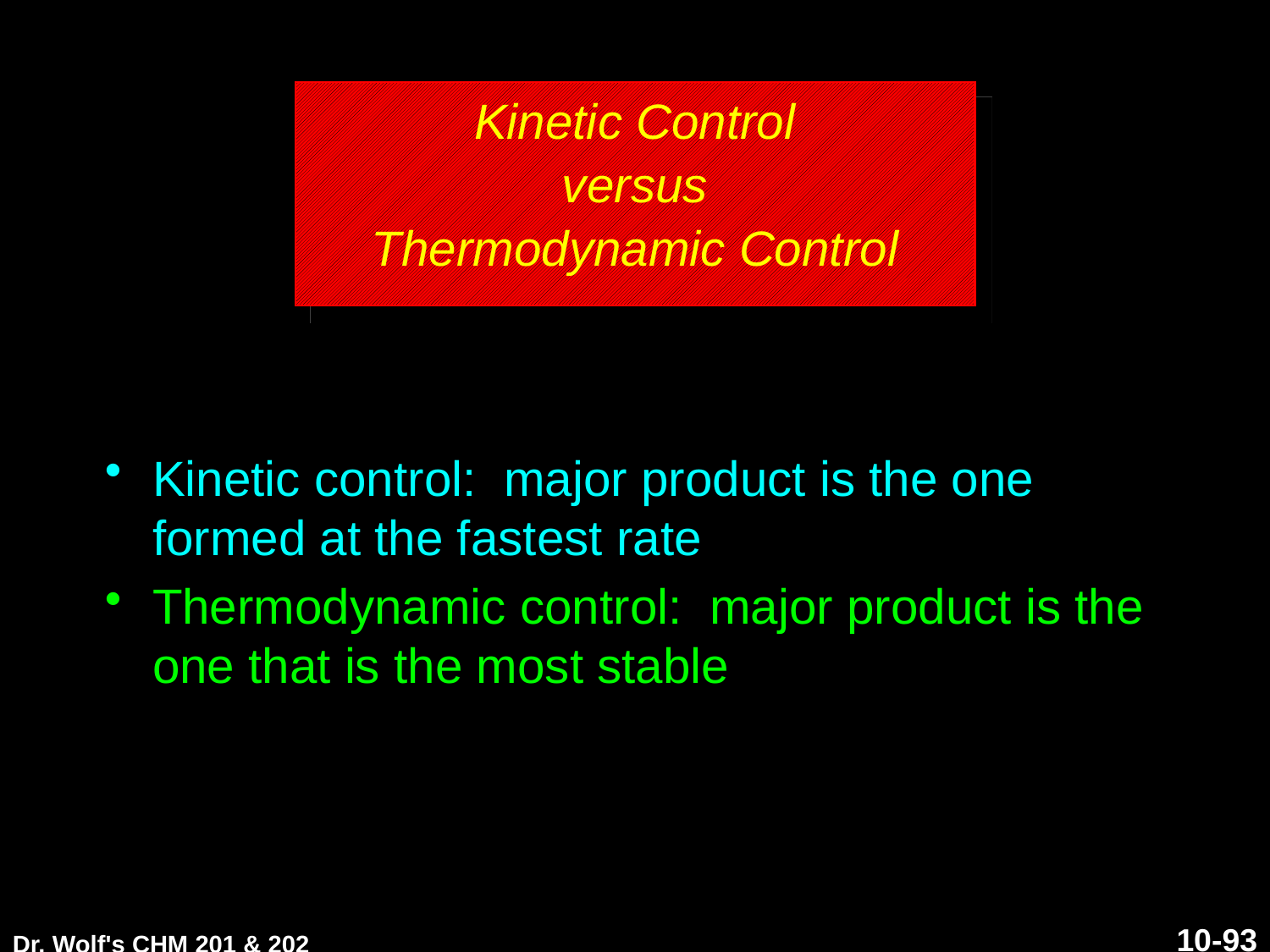

# Kinetic Control versus Thermodynamic Control
Kinetic control:  major product is the one formed at the fastest rate
Thermodynamic control:  major product is the one that is the most stable
Dr. Wolf's CHM 201 & 202
10-93